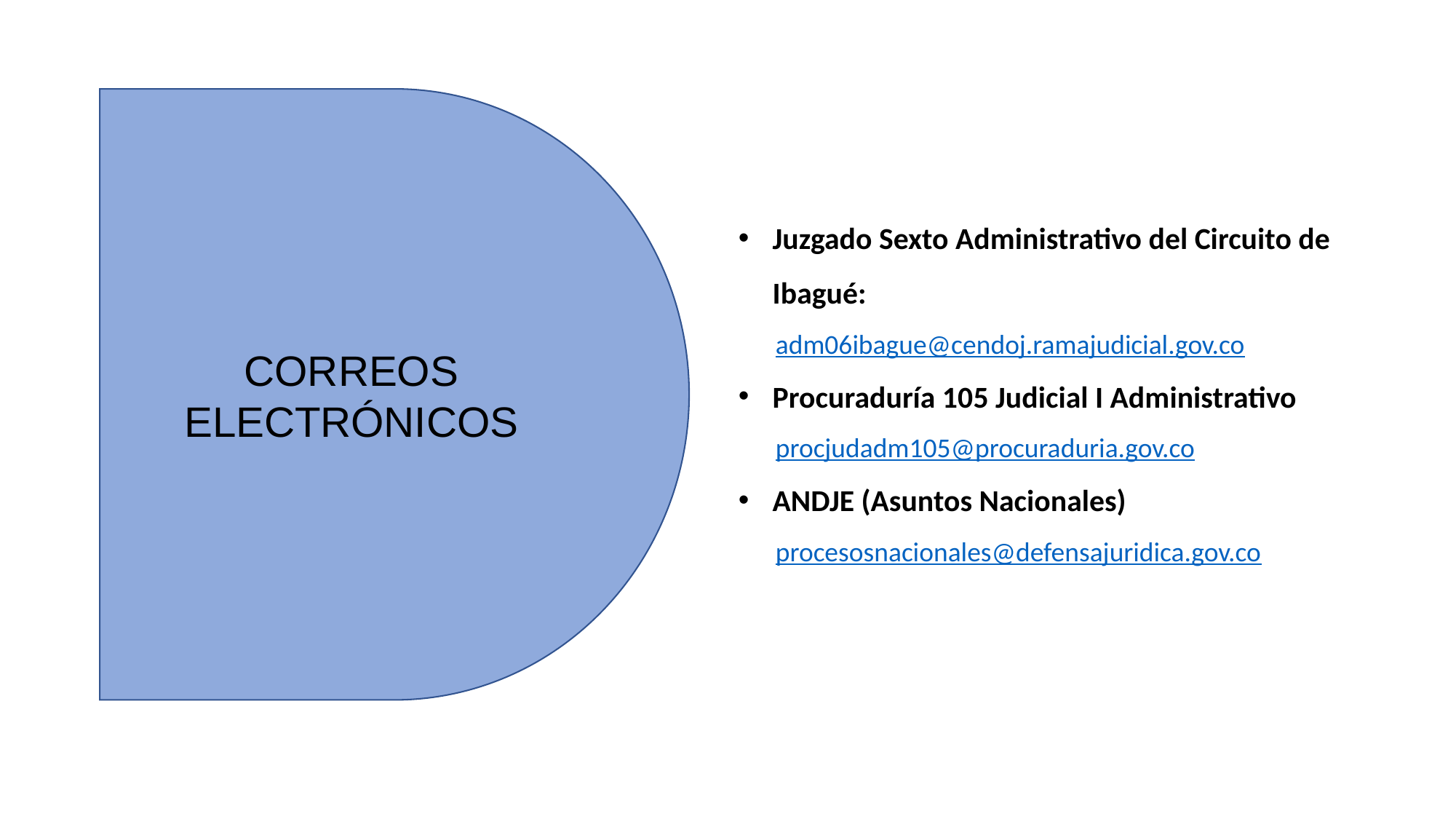

CORREOS ELECTRÓNICOS
Juzgado Sexto Administrativo del Circuito de Ibagué:
      adm06ibague@cendoj.ramajudicial.gov.co
Procuraduría 105 Judicial I Administrativo
      procjudadm105@procuraduria.gov.co
ANDJE (Asuntos Nacionales)
      procesosnacionales@defensajuridica.gov.co